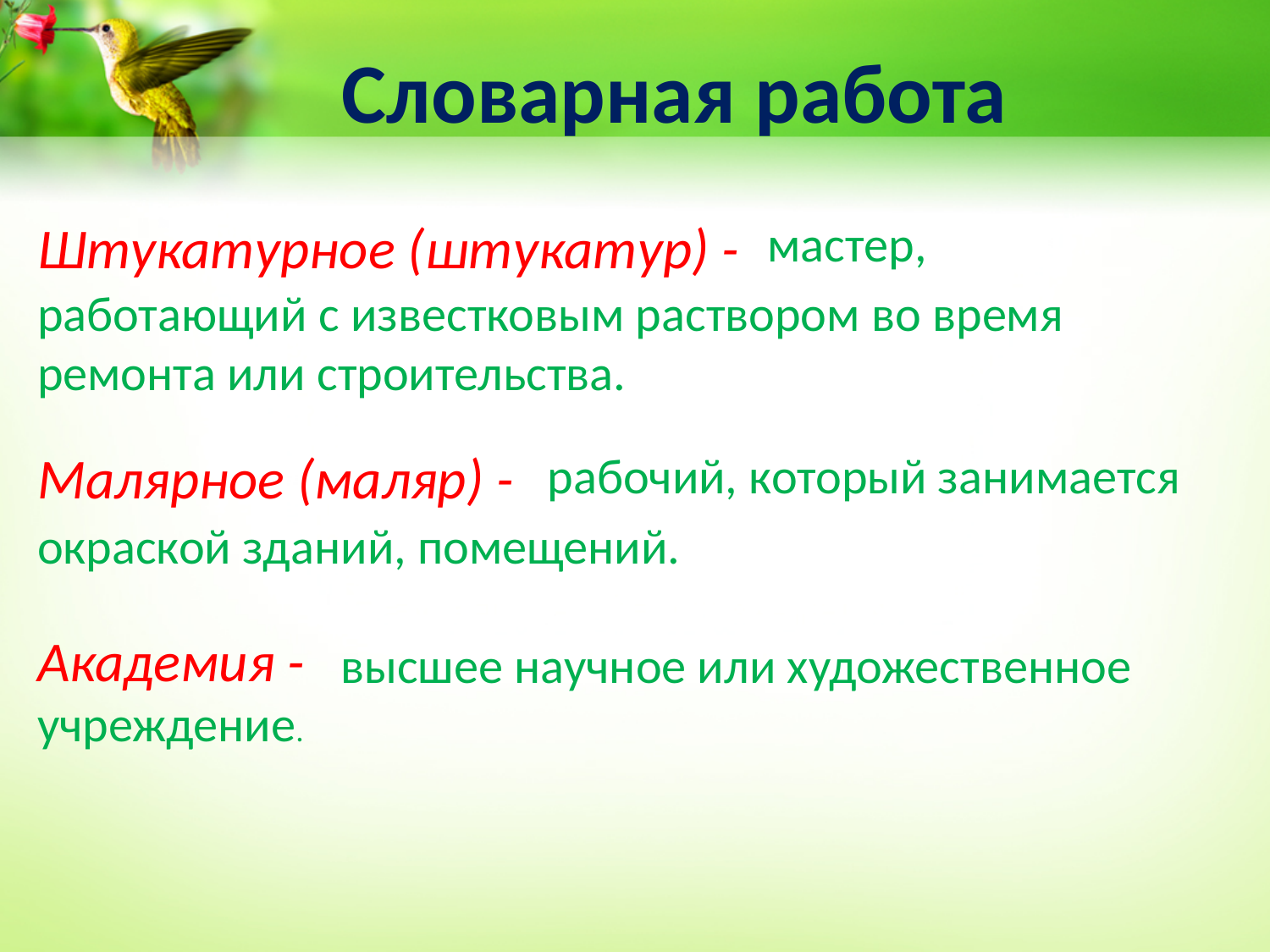

# Словарная работа
Штукатурное (штукатур) -
мастер,
работающий с известковым раствором во время ремонта или строительства.
Малярное (маляр) -
рабочий, который занимается
окраской зданий, помещений.

Академия -
высшее научное или художественное
учреждение.